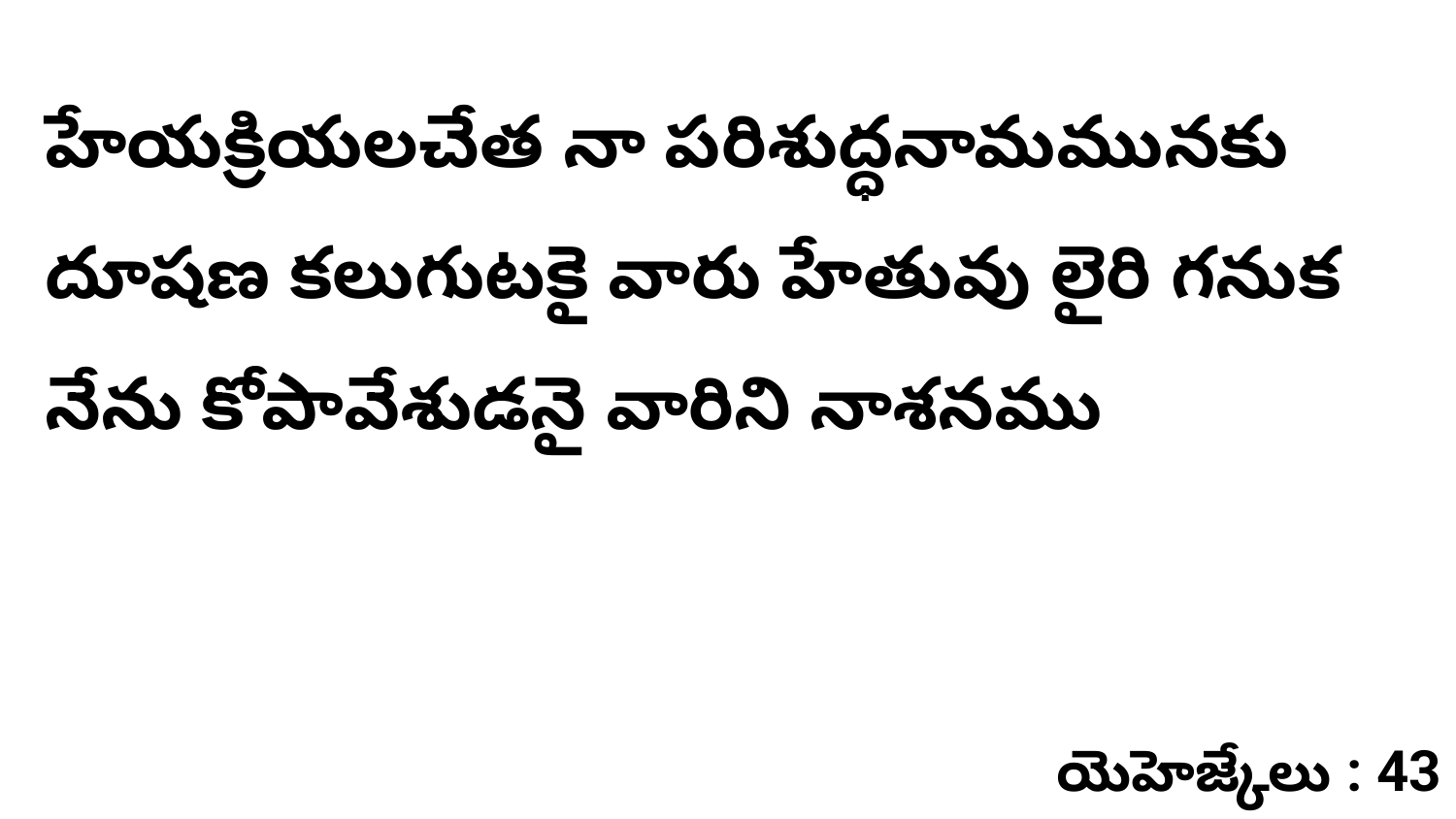

హేయక్రియలచేత నా పరిశుద్ధనామమునకు దూషణ కలుగుటకై వారు హేతువు లైరి గనుక నేను కోపావేశుడనై వారిని నాశనము
యెహెజ్కేలు : 43